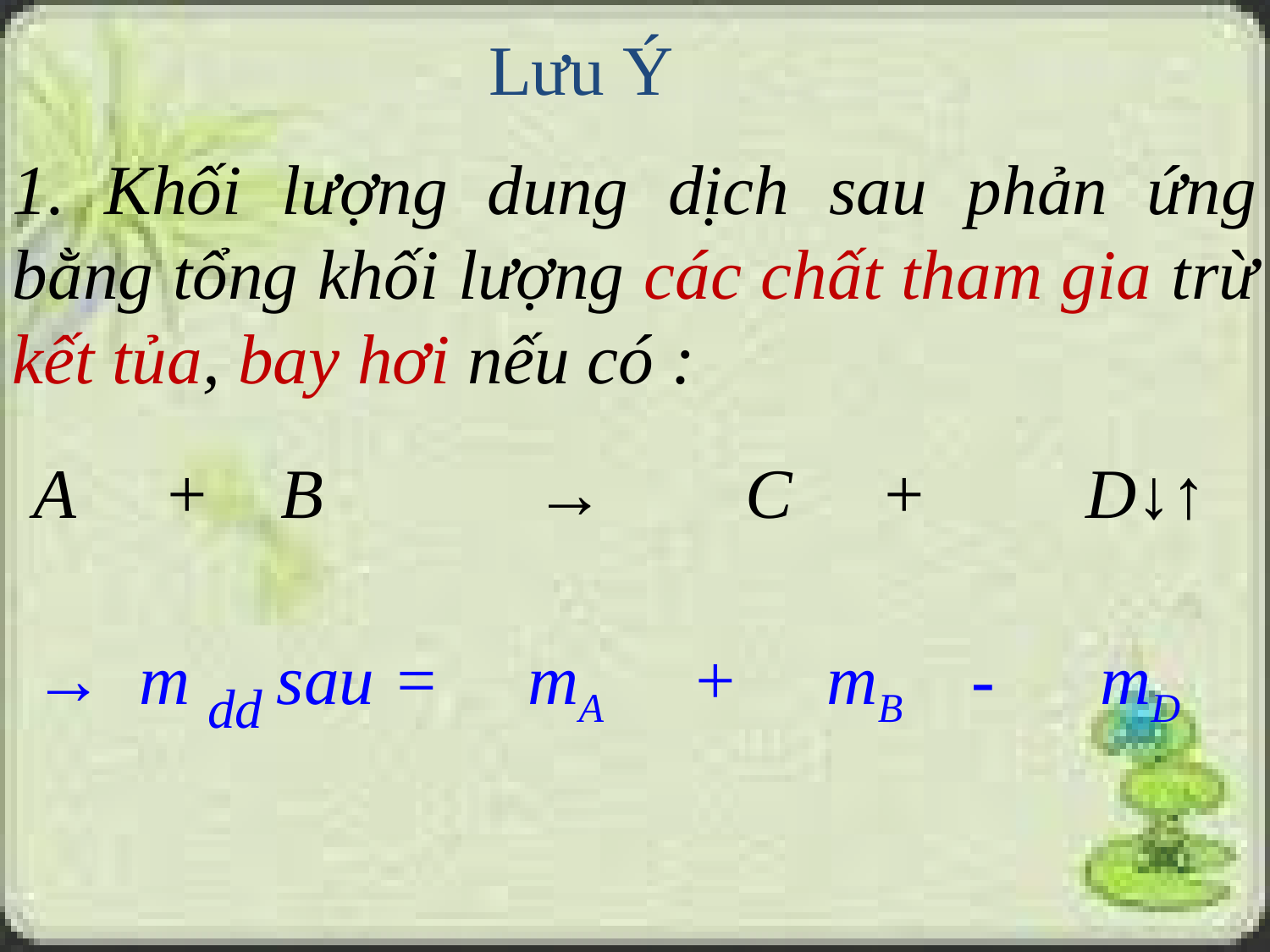

Lưu Ý
1. Khối lượng dung dịch sau phản ứng bằng tổng khối lượng các chất tham gia trừ kết tủa, bay hơi nếu có :
A     +    B            →        C     +         D↓↑
→  m dd sau =     mA     +     mB      -      mD